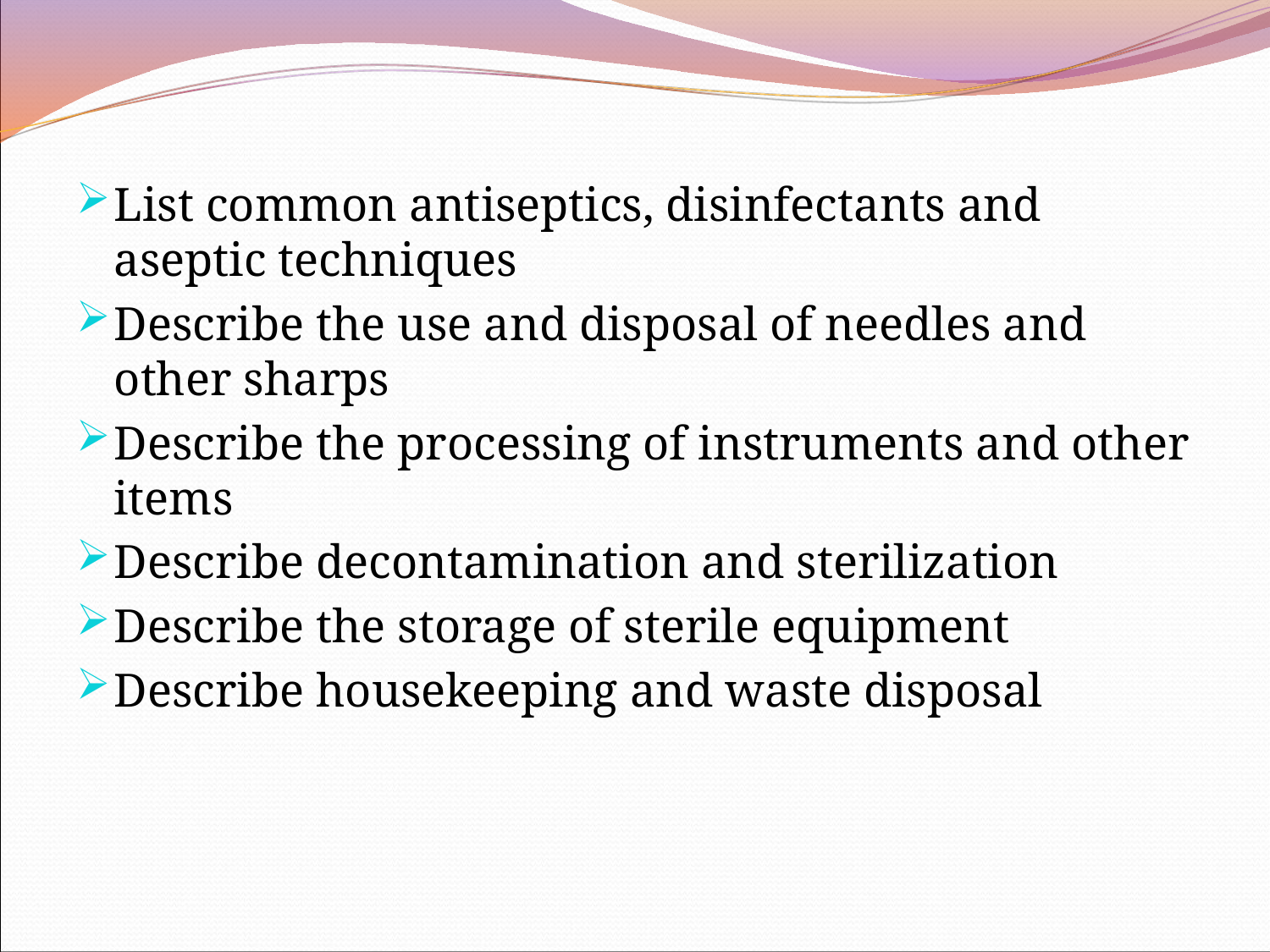

List common antiseptics, disinfectants and aseptic techniques
Describe the use and disposal of needles and other sharps
Describe the processing of instruments and other items
Describe decontamination and sterilization
Describe the storage of sterile equipment
Describe housekeeping and waste disposal